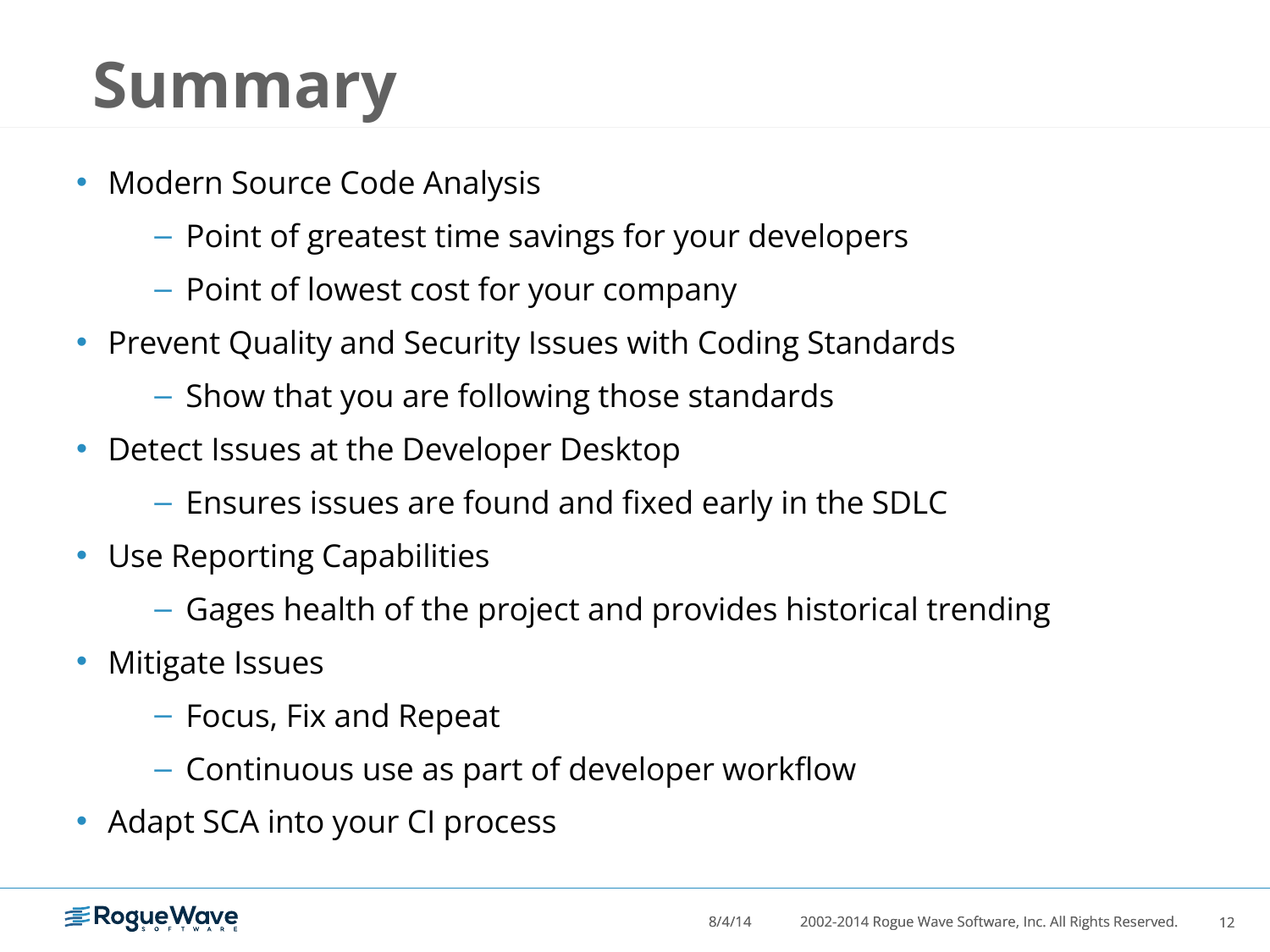

# Summary
Modern Source Code Analysis
Point of greatest time savings for your developers
Point of lowest cost for your company
Prevent Quality and Security Issues with Coding Standards
Show that you are following those standards
Detect Issues at the Developer Desktop
Ensures issues are found and fixed early in the SDLC
Use Reporting Capabilities
Gages health of the project and provides historical trending
Mitigate Issues
Focus, Fix and Repeat
Continuous use as part of developer workflow
Adapt SCA into your CI process